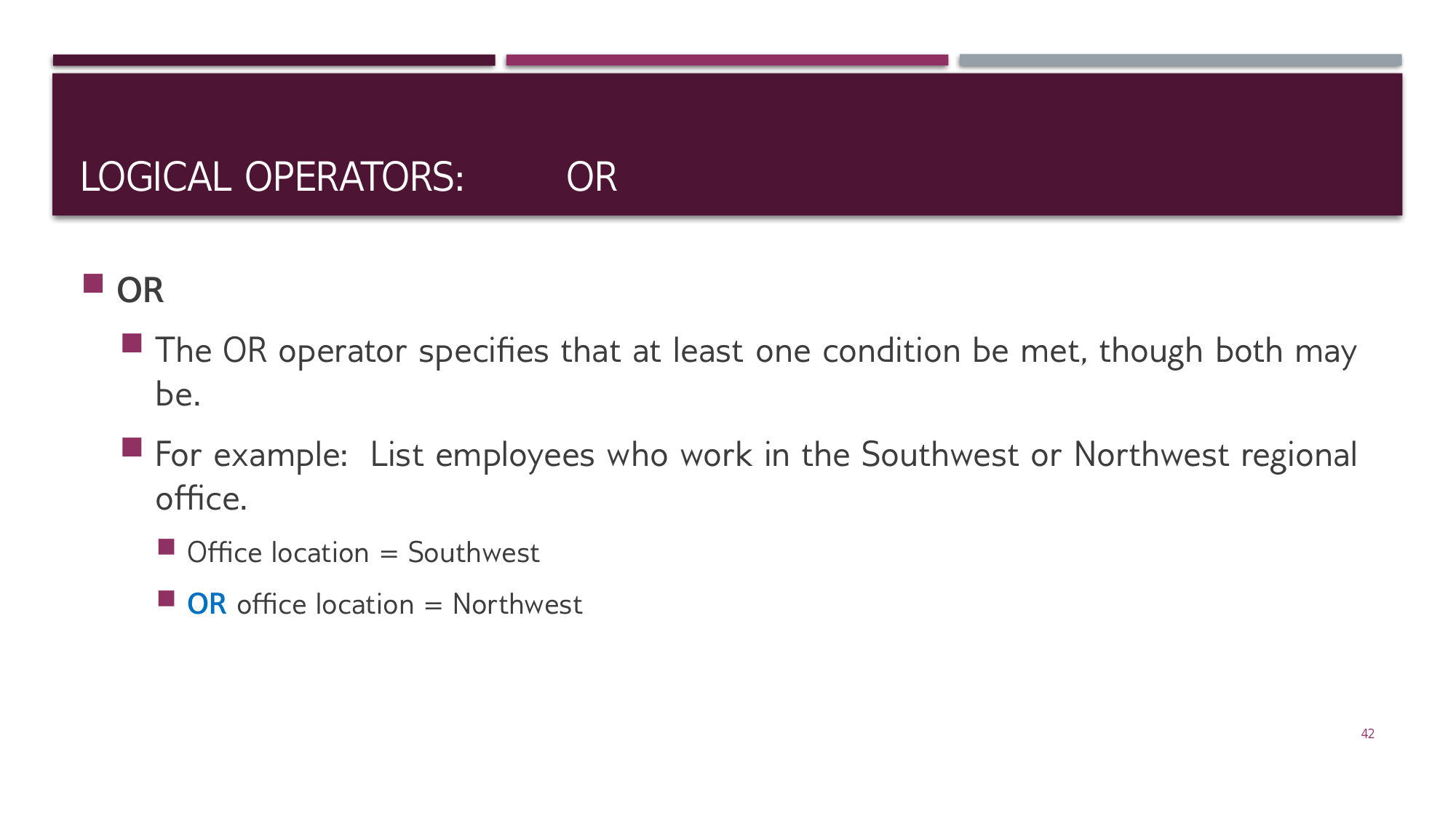

# Logical Operators:        OR
OR
The OR operator specifies that at least one condition be met, though both may be.
For example:  List employees who work in the Southwest or Northwest regional office.
Office location = Southwest
OR office location = Northwest

42